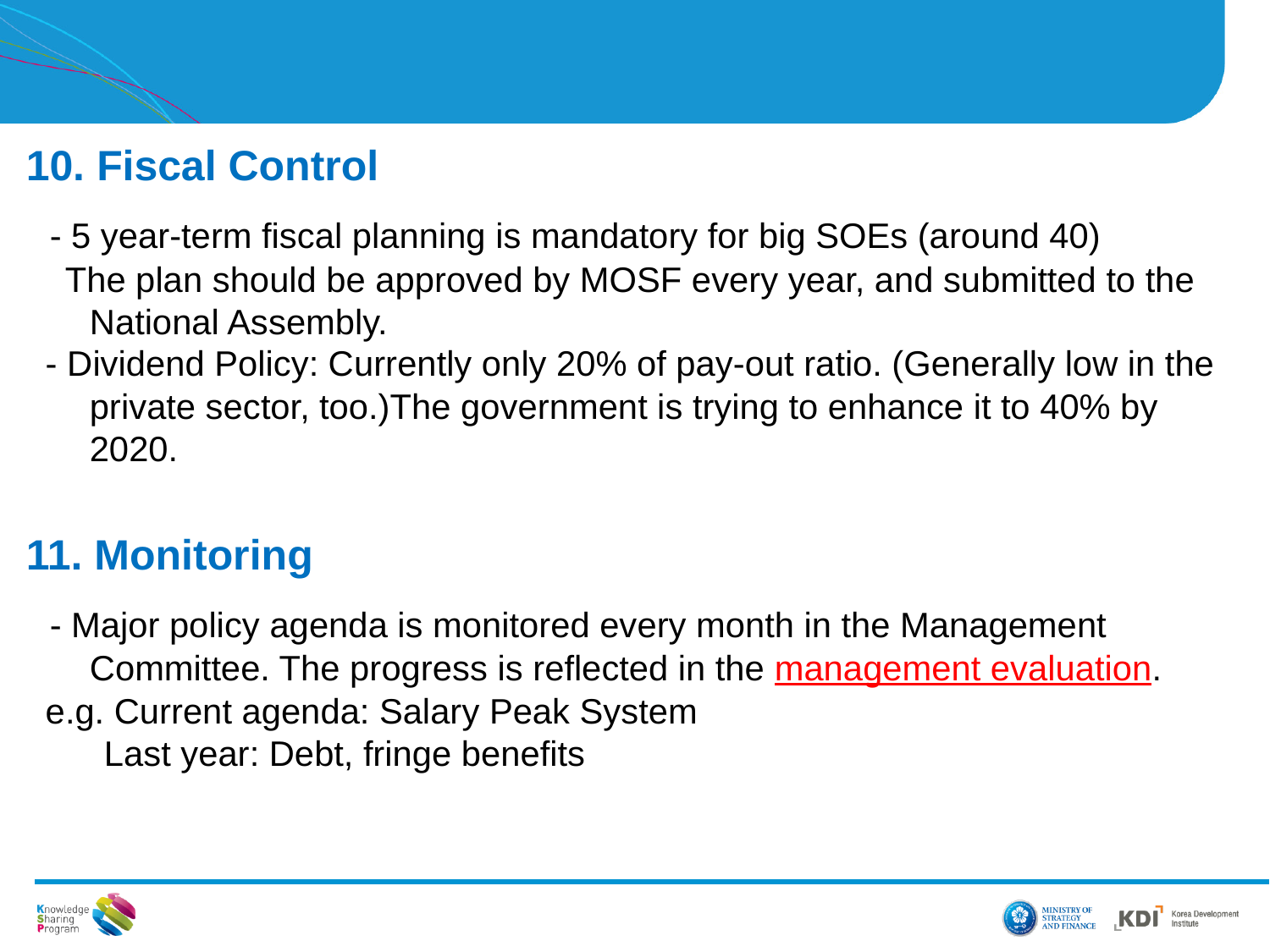

10. Fiscal Control

  - 5 year-term fiscal planning is mandatory for big SOEs (around 40)
    The plan should be approved by MOSF every year, and submitted to the National Assembly.
  - Dividend Policy: Currently only 20% of pay-out ratio. (Generally low in the private sector, too.)The government is trying to enhance it to 40% by 2020.

11. Monitoring

  - Major policy agenda is monitored every month in the Management Committee. The progress is reflected in the management evaluation.
  e.g. Current agenda: Salary Peak System
        Last year: Debt, fringe benefits